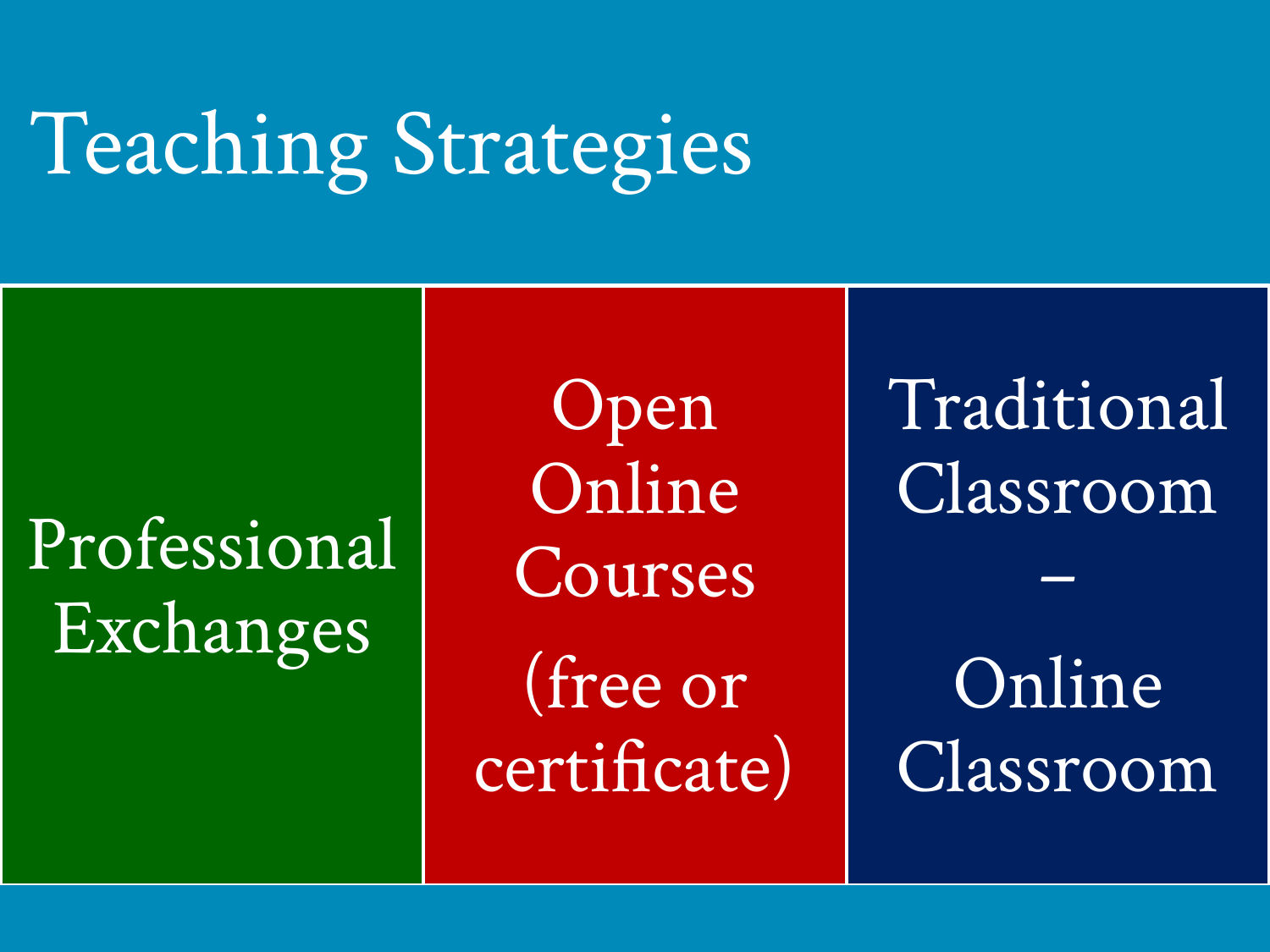

Teaching Strategies
Professional Exchanges
Open Online Courses
(free or certificate)
Traditional Classroom –
Online Classroom